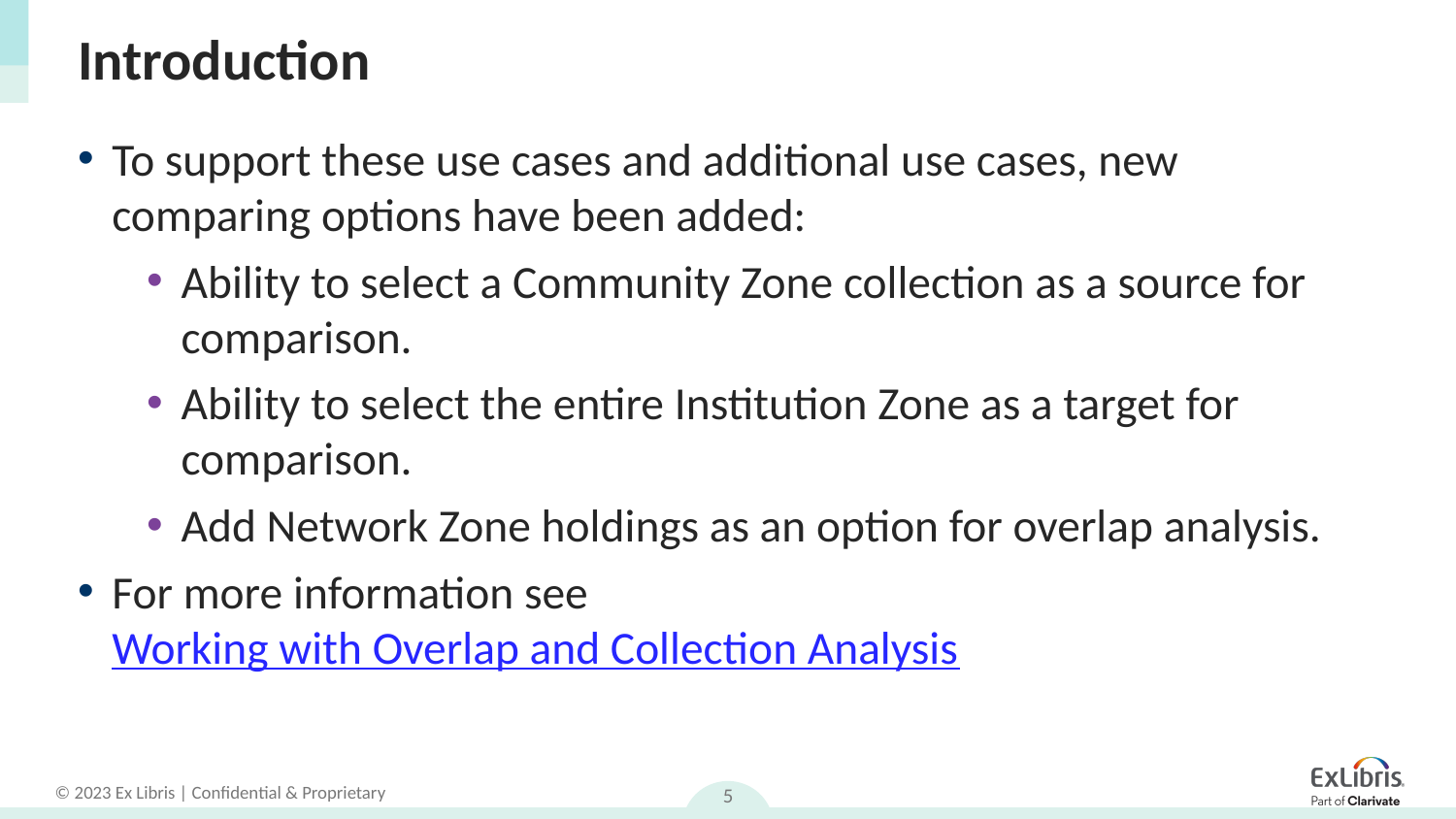

# Introduction
To support these use cases and additional use cases, new comparing options have been added:
Ability to select a Community Zone collection as a source for comparison.
Ability to select the entire Institution Zone as a target for comparison.
Add Network Zone holdings as an option for overlap analysis.
For more information see Working with Overlap and Collection Analysis
5